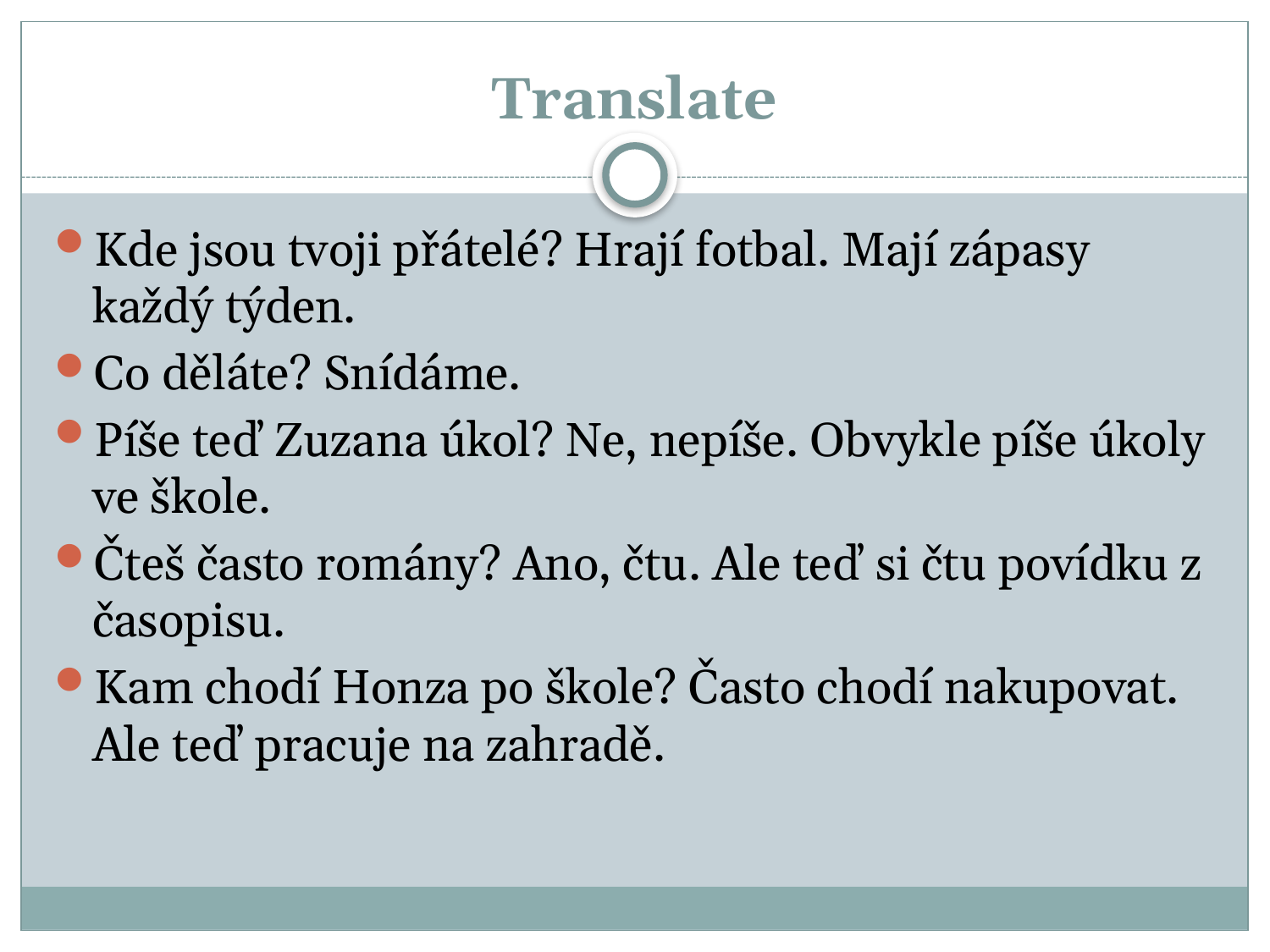

# Translate
Kde jsou tvoji přátelé? Hrají fotbal. Mají zápasy každý týden.
Co děláte? Snídáme.
Píše teď Zuzana úkol? Ne, nepíše. Obvykle píše úkoly ve škole.
Čteš často romány? Ano, čtu. Ale teď si čtu povídku z časopisu.
Kam chodí Honza po škole? Často chodí nakupovat. Ale teď pracuje na zahradě.